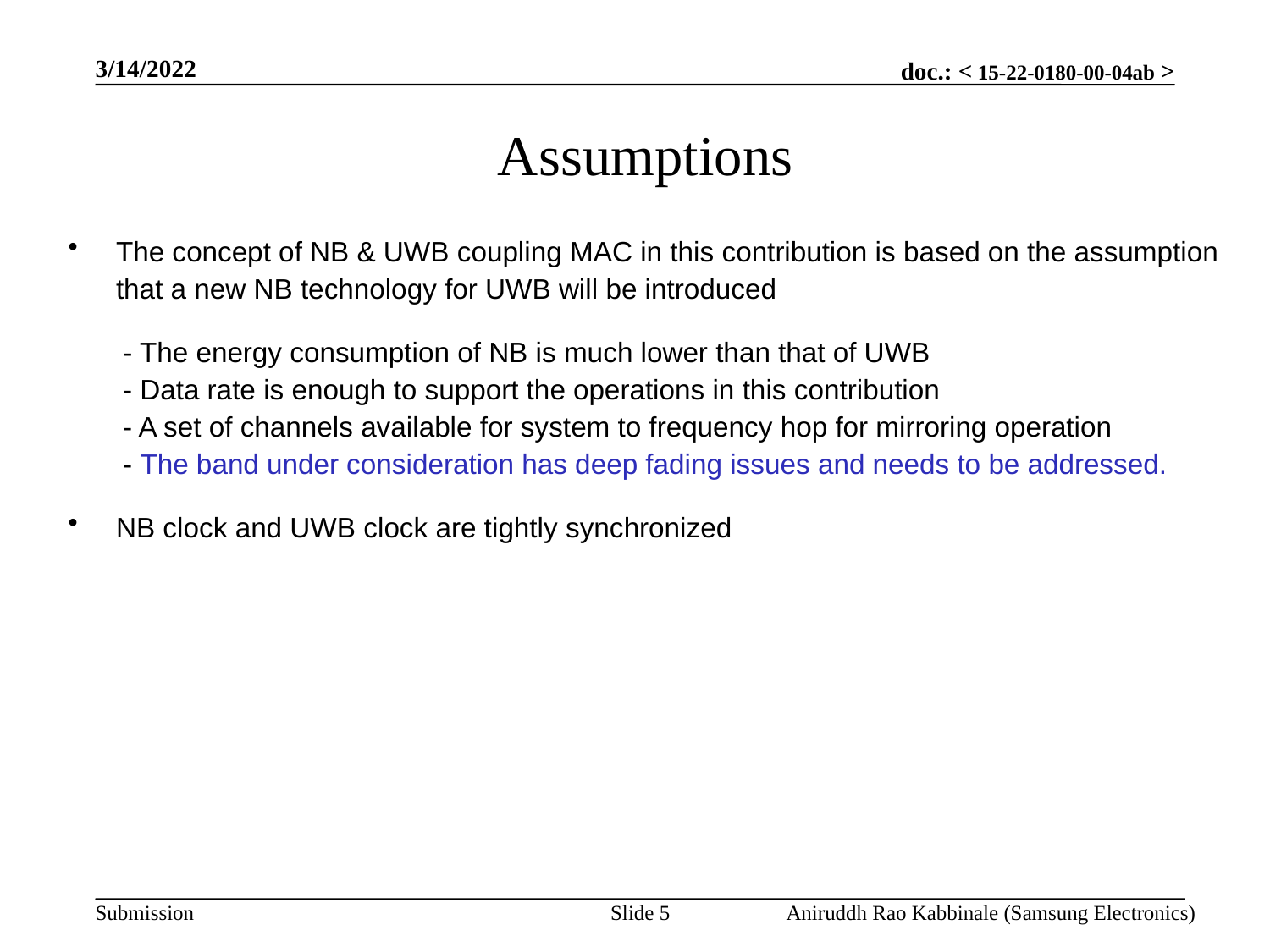

3/14/2022
# Assumptions
The concept of NB & UWB coupling MAC in this contribution is based on the assumption that a new NB technology for UWB will be introduced
       - The energy consumption of NB is much lower than that of UWB
       - Data rate is enough to support the operations in this contribution
       - A set of channels available for system to frequency hop for mirroring operation
       - The band under consideration has deep fading issues and needs to be addressed.
NB clock and UWB clock are tightly synchronized

Slide 5
Aniruddh Rao Kabbinale (Samsung Electronics)